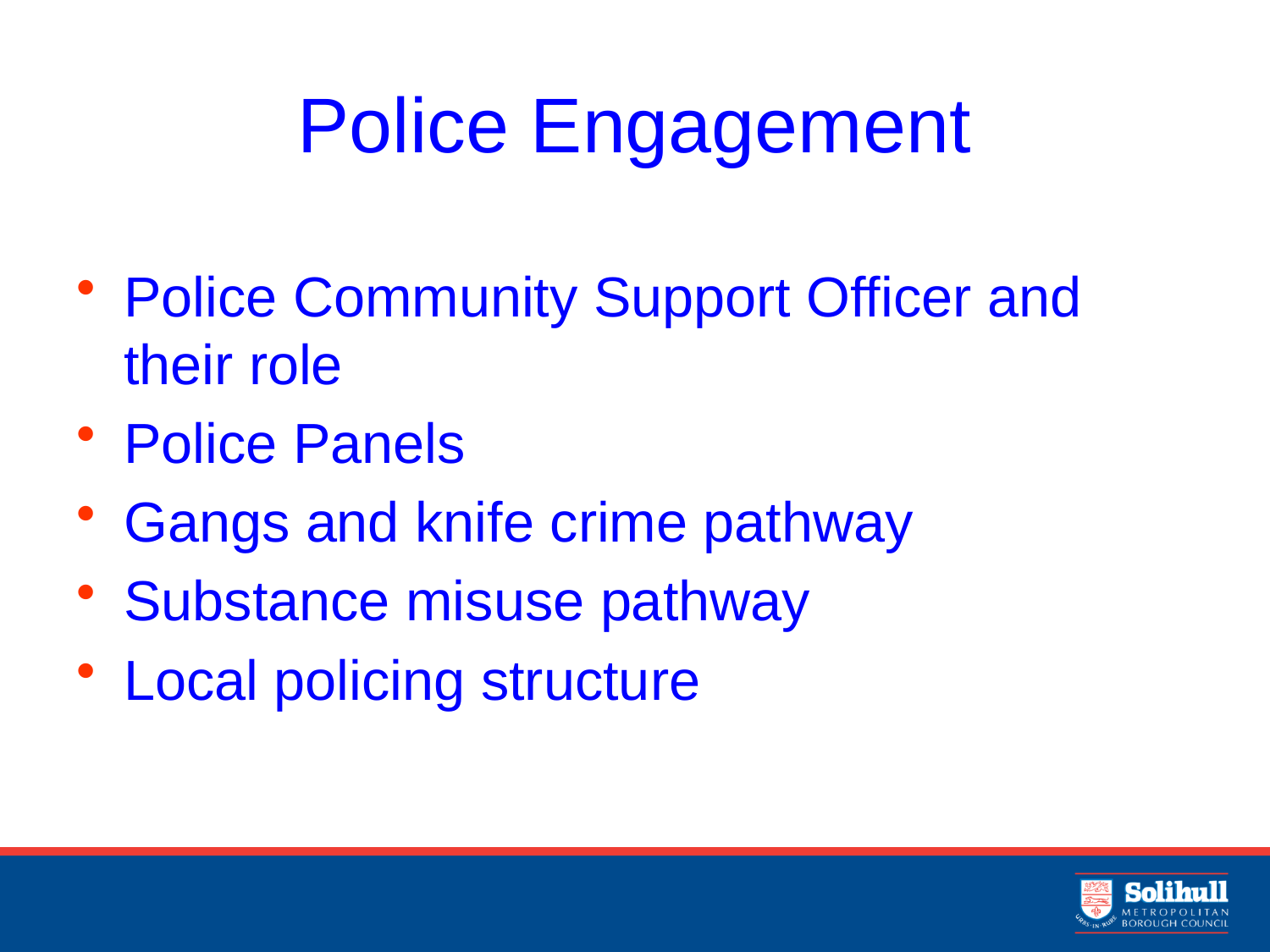

# Police Engagement
Police Community Support Officer and their role
Police Panels
Gangs and knife crime pathway
Substance misuse pathway
Local policing structure